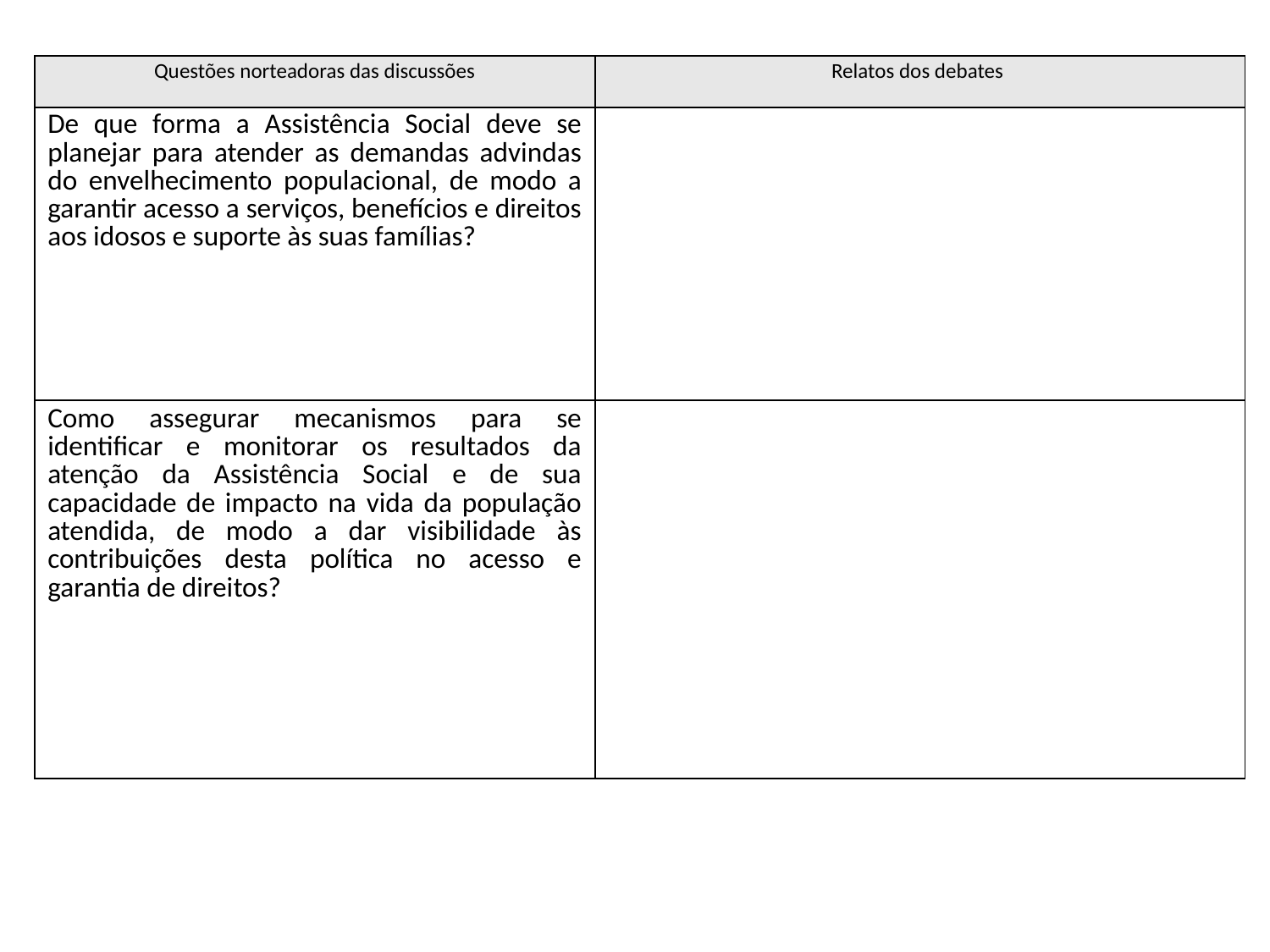

| Questões norteadoras das discussões | Relatos dos debates |
| --- | --- |
| De que forma a Assistência Social deve se planejar para atender as demandas advindas do envelhecimento populacional, de modo a garantir acesso a serviços, benefícios e direitos aos idosos e suporte às suas famílias? |  |
| --- | --- |
| Como assegurar mecanismos para se identificar e monitorar os resultados da atenção da Assistência Social e de sua capacidade de impacto na vida da população atendida, de modo a dar visibilidade às contribuições desta política no acesso e garantia de direitos? |  |